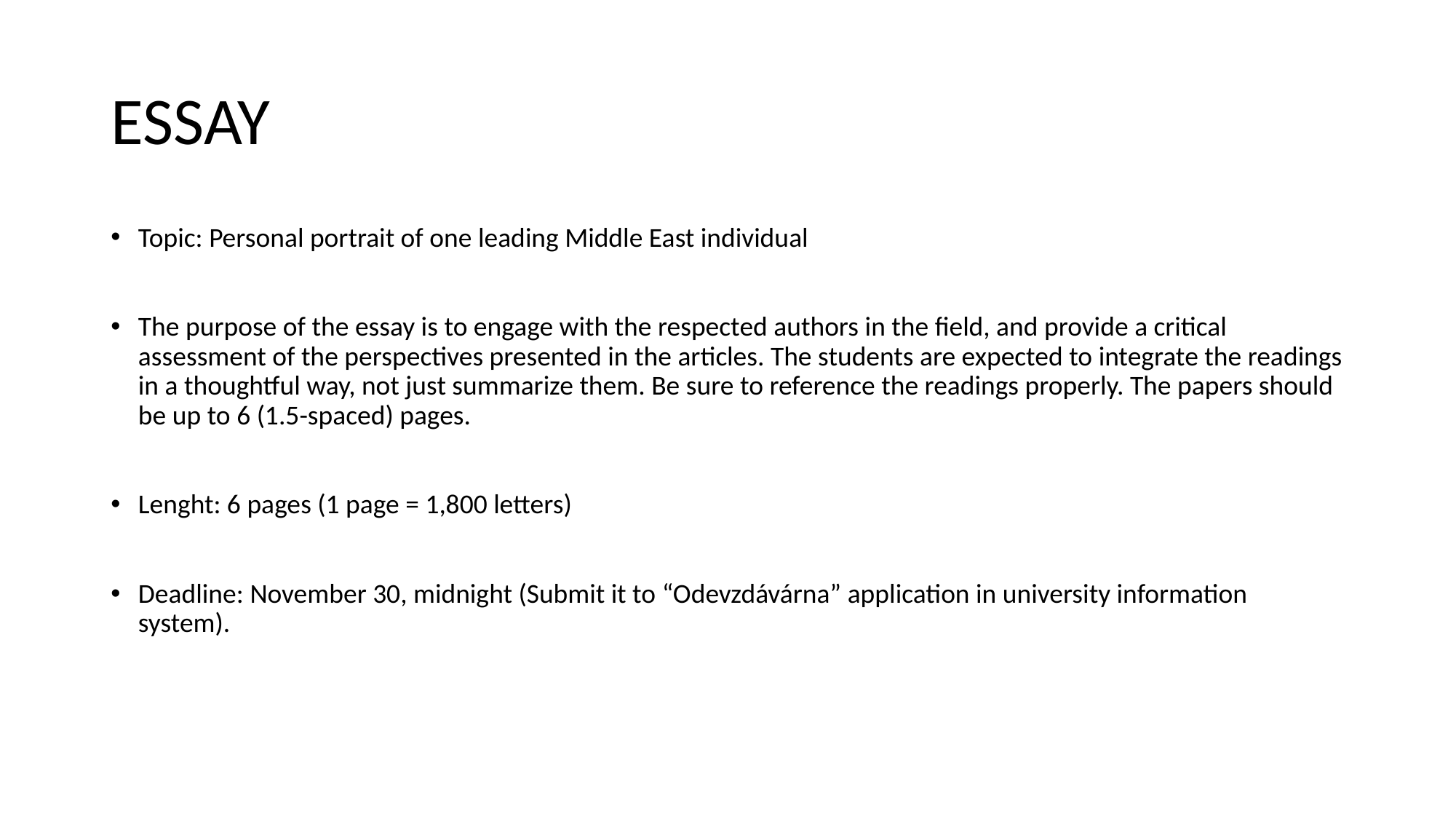

# ESSAY
Topic: Personal portrait of one leading Middle East individual

The purpose of the essay is to engage with the respected authors in the field, and provide a critical assessment of the perspectives presented in the articles. The students are expected to integrate the readings in a thoughtful way, not just summarize them. Be sure to reference the readings properly. The papers should be up to 6 (1.5-spaced) pages.

Lenght: 6 pages (1 page = 1,800 letters)

Deadline: November 30, midnight (Submit it to “Odevzdávárna” application in university information system).
page 6